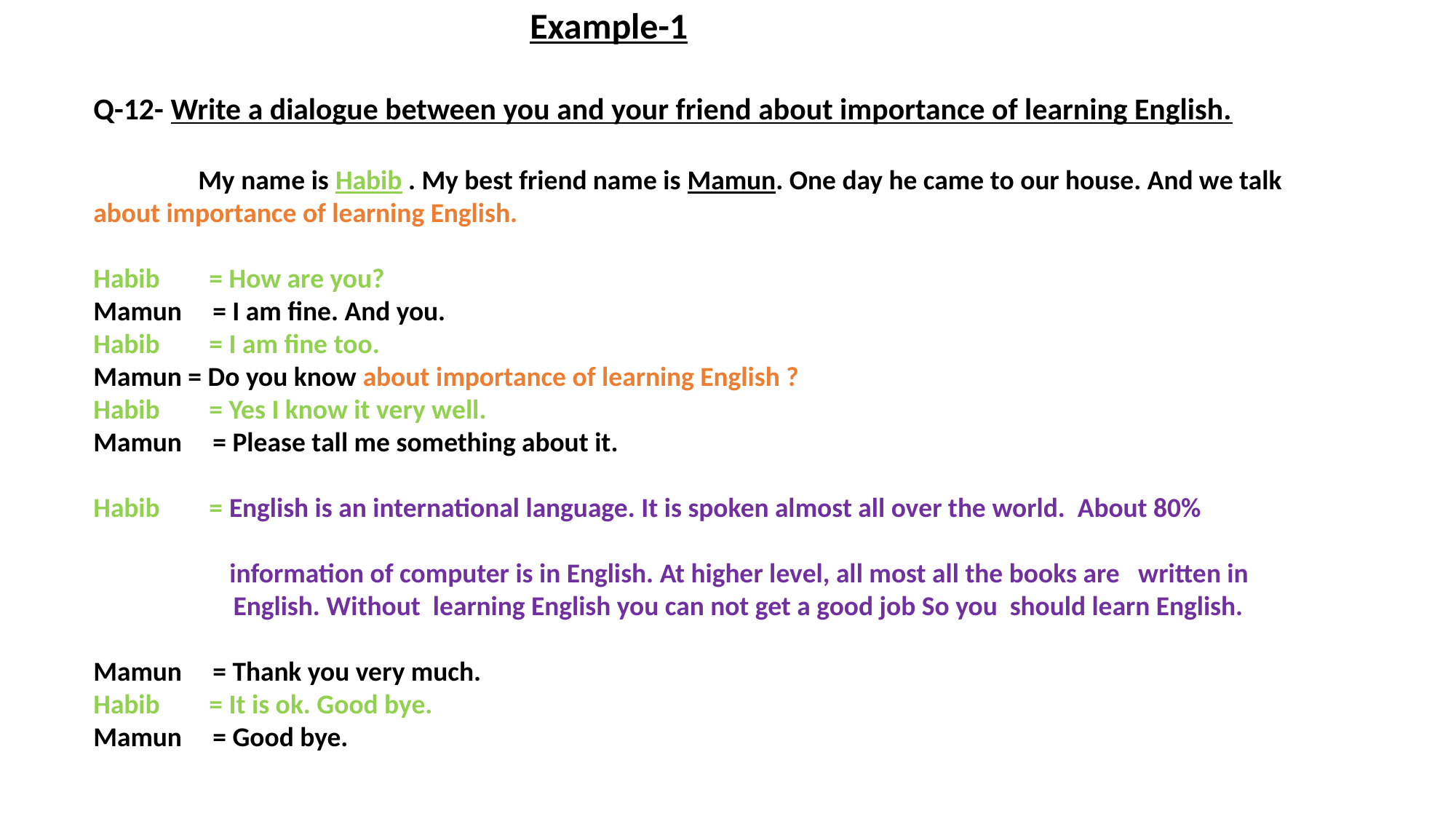

#
  				Example-1

Q-12- Write a dialogue between you and your friend about importance of learning English.
 
                 My name is Habib . My best friend name is Mamun. One day he came to our house. And we talk about importance of learning English.
Habib        = How are you?
Mamun     = I am fine. And you.
Habib        = I am fine too.
Mamun = Do you know about importance of learning English ?
Habib        = Yes I know it very well.
Mamun     = Please tall me something about it.
Habib        = English is an international language. It is spoken almost all over the world.  About 80%
                      information of computer is in English. At higher level, all most all the books are   written in                 	     English. Without  learning English you can not get a good job So you  should learn English.
Mamun     = Thank you very much.
Habib        = It is ok. Good bye.
Mamun     = Good bye.